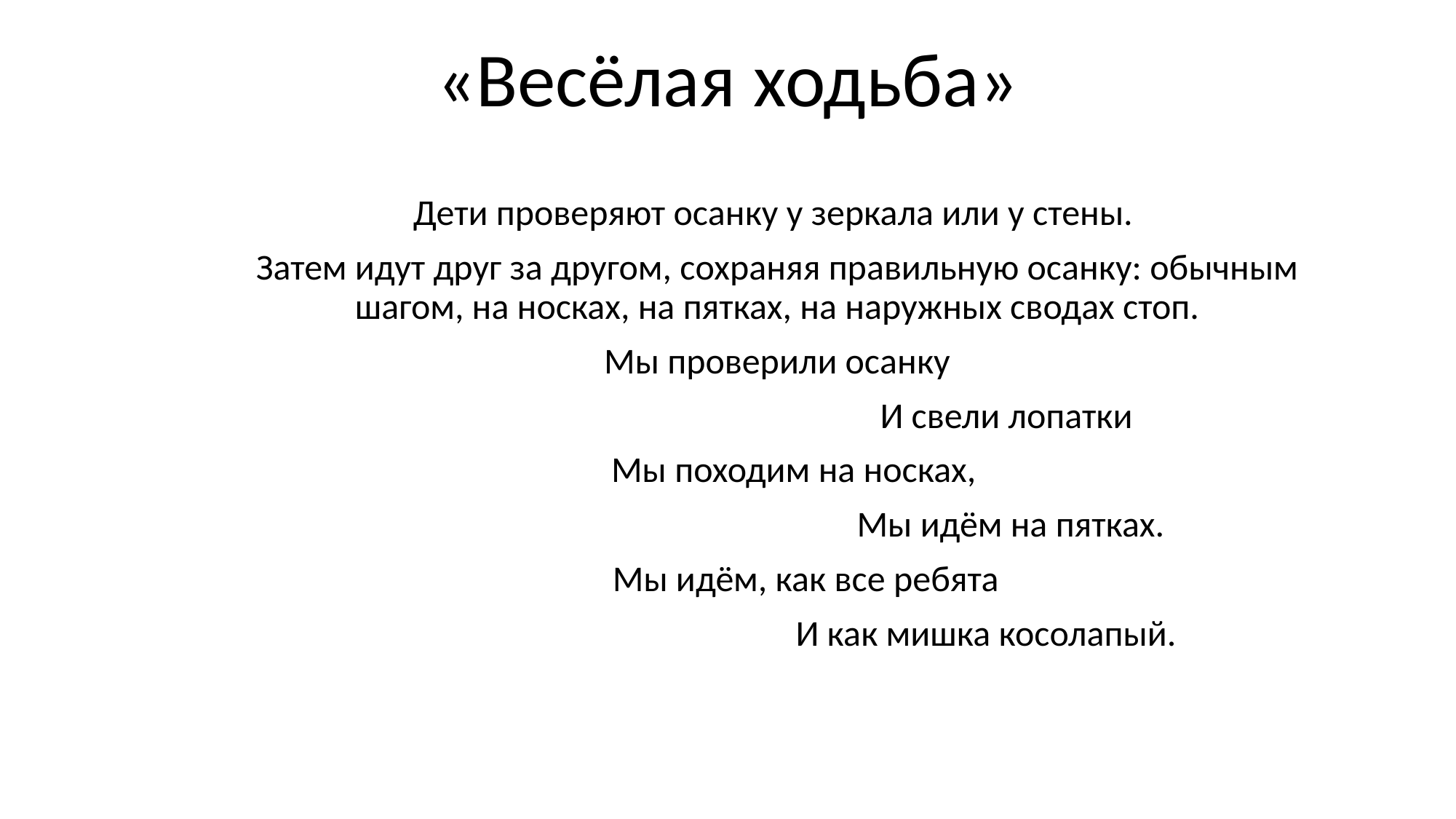

# «Весёлая ходьба»
Дети проверяют осанку у зеркала или у стены.
Затем идут друг за другом, сохраняя правильную осанку: обычным шагом, на носках, на пятках, на наружных сводах стоп.
Мы проверили осанку
                                                        И свели лопатки
    Мы походим на носках,
                                                         Мы идём на пятках.
       Мы идём, как все ребята
                                                   И как мишка косолапый.